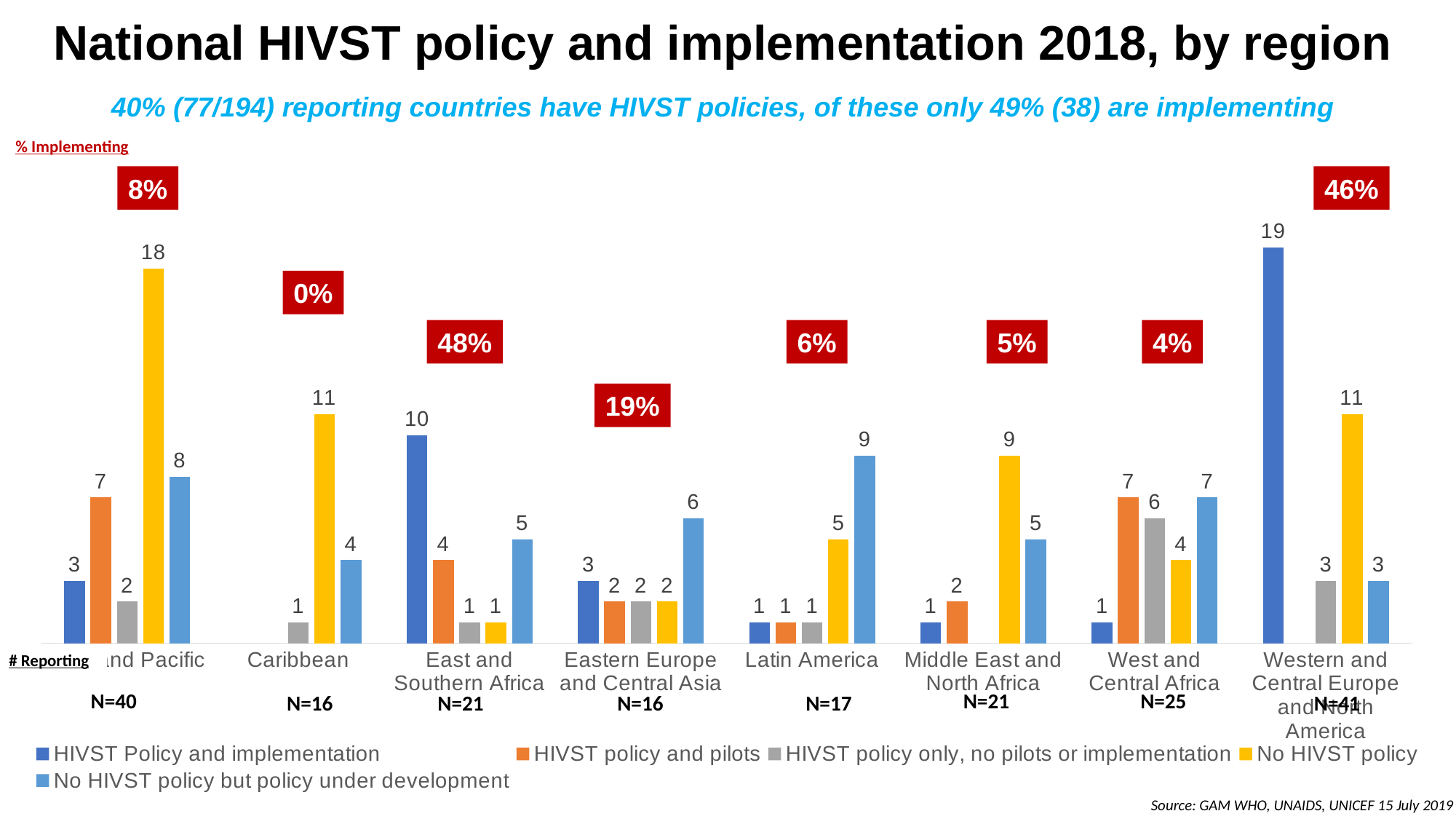

# National HIVST policy and implementation 2018, by region 40% (77/194) reporting countries have HIVST policies, of these only 49% (38) are implementing
% Implementing
8%
46%

### Chart

| Category | HIVST Policy and implementation | HIVST policy and pilots | HIVST policy only, no pilots or implementation | No HIVST policy | No HIVST policy but policy under development |
|---|---|---|---|---|---|
| Asia and Pacific | 3.0 | 7.0 | 2.0 | 18.0 | 8.0 |
| Caribbean | None | None | 1.0 | 11.0 | 4.0 |
| East and Southern Africa | 10.0 | 4.0 | 1.0 | 1.0 | 5.0 |
| Eastern Europe and Central Asia | 3.0 | 2.0 | 2.0 | 2.0 | 6.0 |
| Latin America | 1.0 | 1.0 | 1.0 | 5.0 | 9.0 |
| Middle East and North Africa | 1.0 | 2.0 | None | 9.0 | 5.0 |
| West and Central Africa | 1.0 | 7.0 | 6.0 | 4.0 | 7.0 |
| Western and Central Europe and North America | 19.0 | None | 3.0 | 11.0 | 3.0 |
0%
48%
6%
4%
5%
19%
# Reporting
N=40
N=21
N=25
N=16
N=21
N=16
N=17
N=41
Source: GAM WHO, UNAIDS, UNICEF 15 July 2019